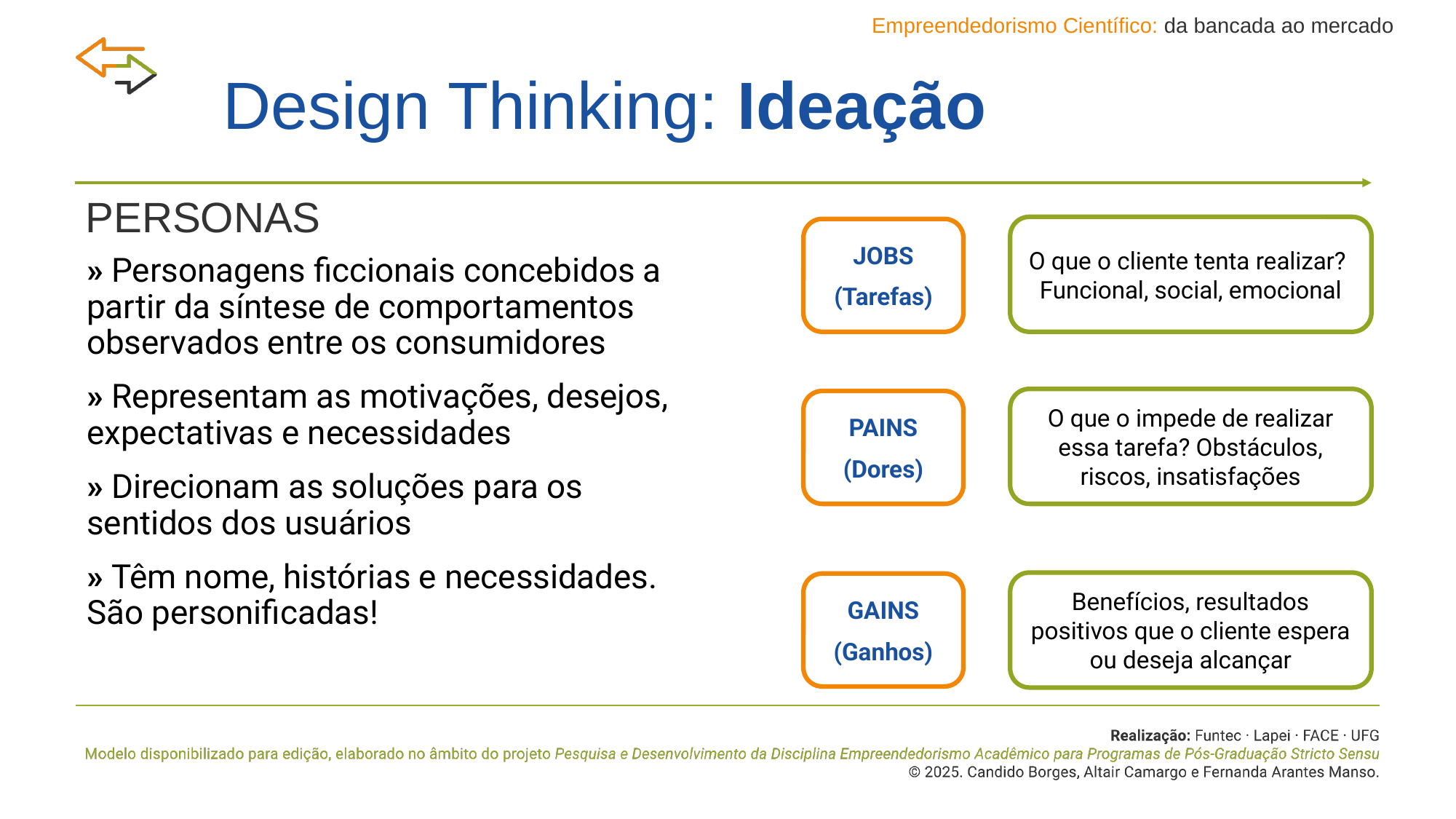

Empreendedorismo Científico: da bancada ao mercado
# Design Thinking: Ideação
PERSONAS
O que o cliente tenta realizar?  Funcional, social, emocional
JOBS
(Tarefas)
» Personagens ficcionais concebidos a partir da síntese de comportamentos observados entre os consumidores
» Representam as motivações, desejos, expectativas e necessidades
» Direcionam as soluções para os sentidos dos usuários
» Têm nome, histórias e necessidades. São personificadas!
O que o impede de realizar essa tarefa? Obstáculos, riscos, insatisfações
PAINS
(Dores)
Benefícios, resultados positivos que o cliente espera ou deseja alcançar
GAINS
(Ganhos)